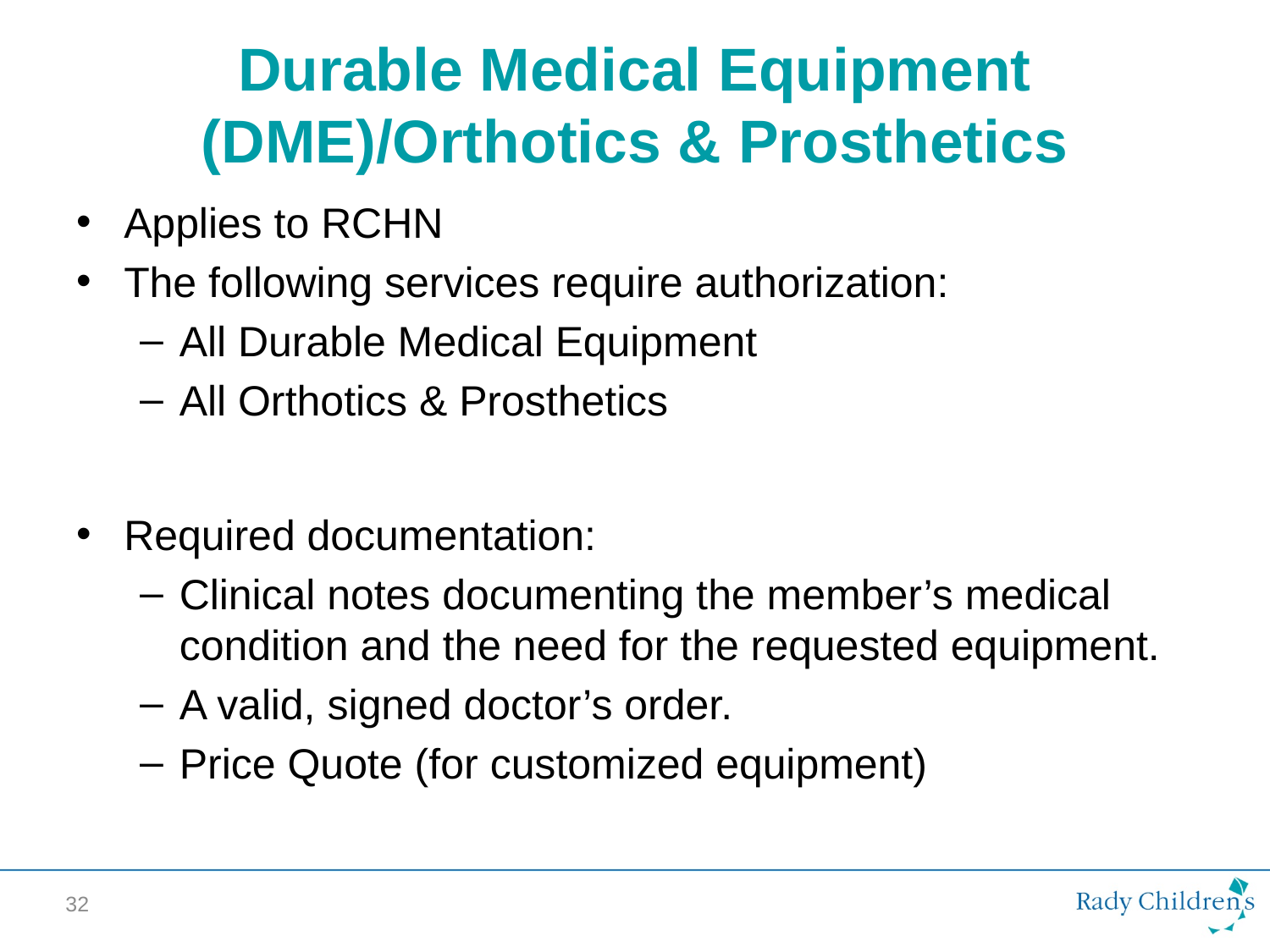

# Durable Medical Equipment (DME)/Orthotics & Prosthetics
Applies to RCHN
The following services require authorization:
All Durable Medical Equipment
All Orthotics & Prosthetics

Required documentation:
Clinical notes documenting the member’s medical condition and the need for the requested equipment.
A valid, signed doctor’s order.
Price Quote (for customized equipment)
32